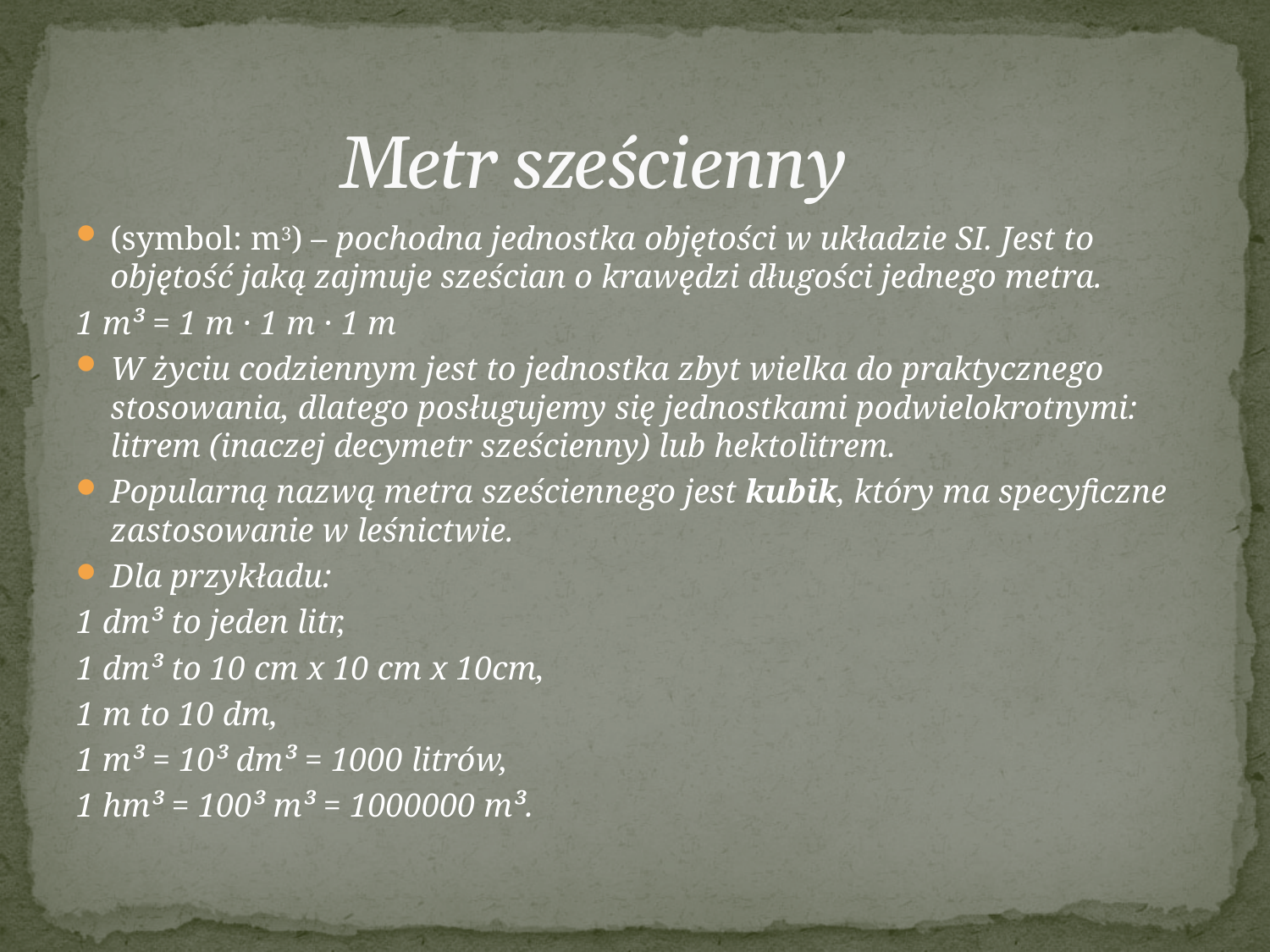

# Metr sześcienny
(symbol: m3) – pochodna jednostka objętości w układzie SI. Jest to objętość jaką zajmuje sześcian o krawędzi długości jednego metra.
1 m³ = 1 m · 1 m · 1 m
W życiu codziennym jest to jednostka zbyt wielka do praktycznego stosowania, dlatego posługujemy się jednostkami podwielokrotnymi: litrem (inaczej decymetr sześcienny) lub hektolitrem.
Popularną nazwą metra sześciennego jest kubik, który ma specyficzne zastosowanie w leśnictwie.
Dla przykładu:
1 dm³ to jeden litr,
1 dm³ to 10 cm x 10 cm x 10cm,
1 m to 10 dm,
1 m³ = 10³ dm³ = 1000 litrów,
1 hm³ = 100³ m³ = 1000000 m³.